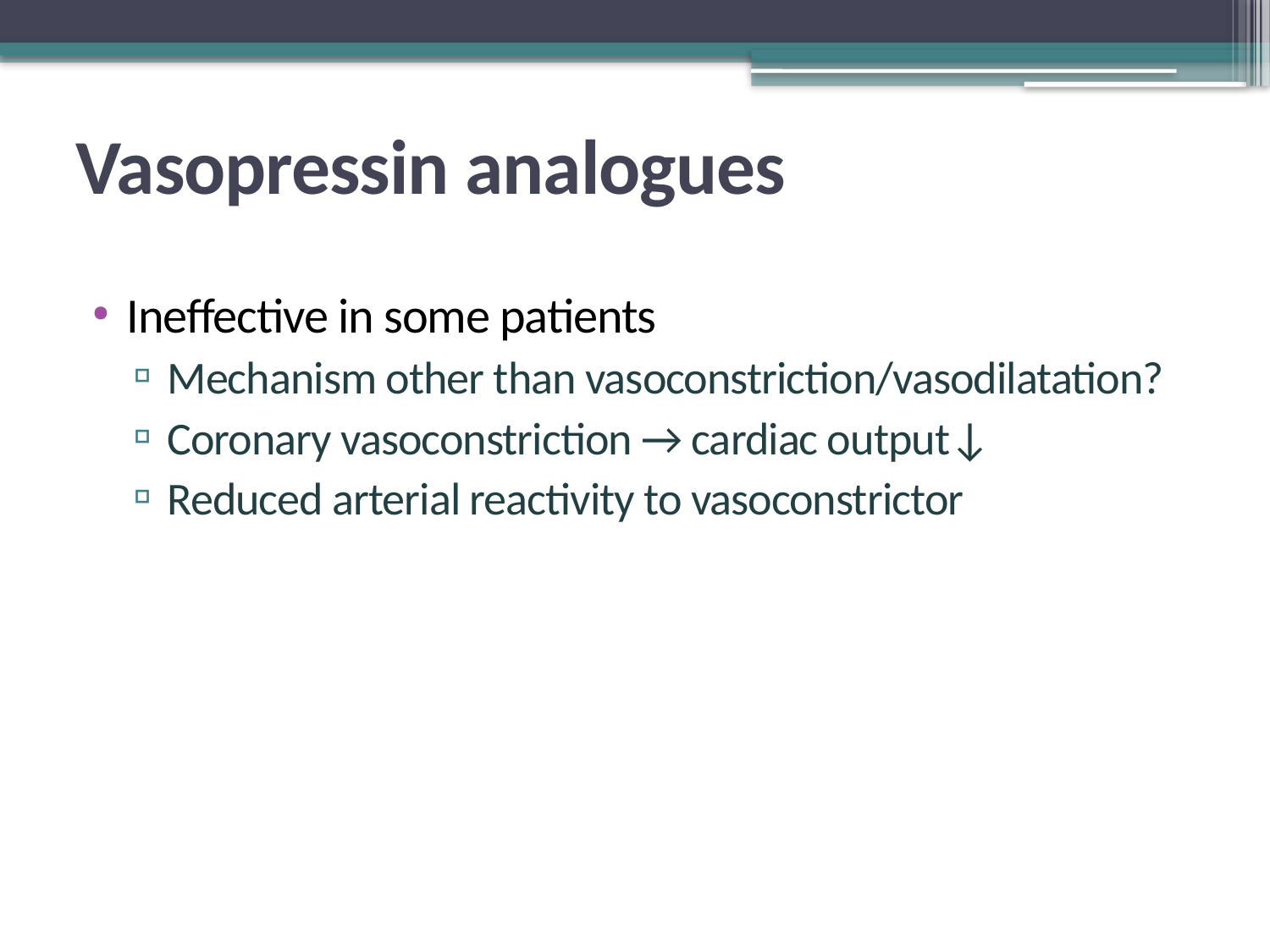

# Vasopressin analogues
Ineffective in some patients
Mechanism other than vasoconstriction/vasodilatation?
Coronary vasoconstriction → cardiac output↓
Reduced arterial reactivity to vasoconstrictor